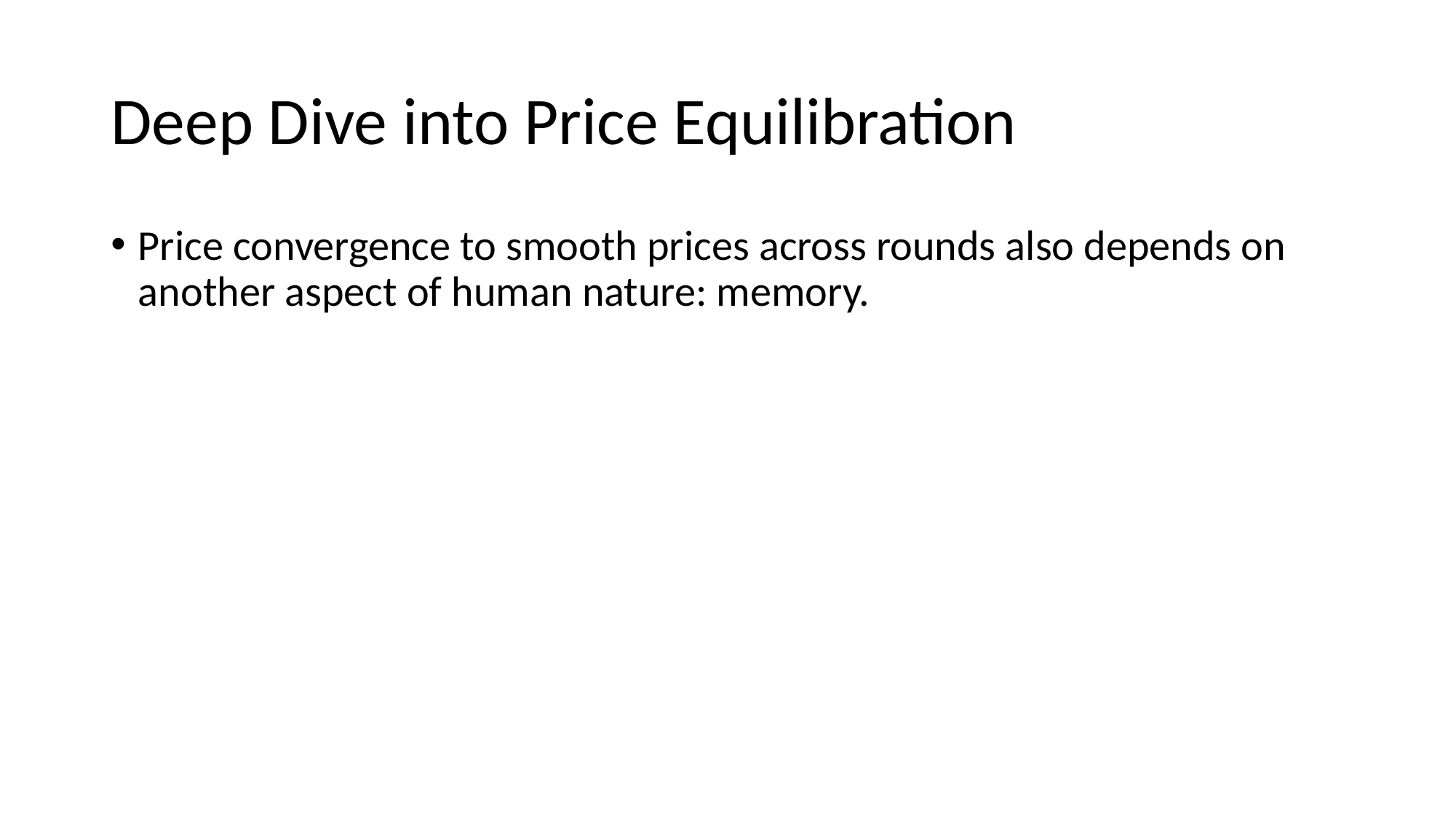

# Deep Dive into Price Equilibration
Price convergence to smooth prices across rounds also depends on another aspect of human nature: memory.